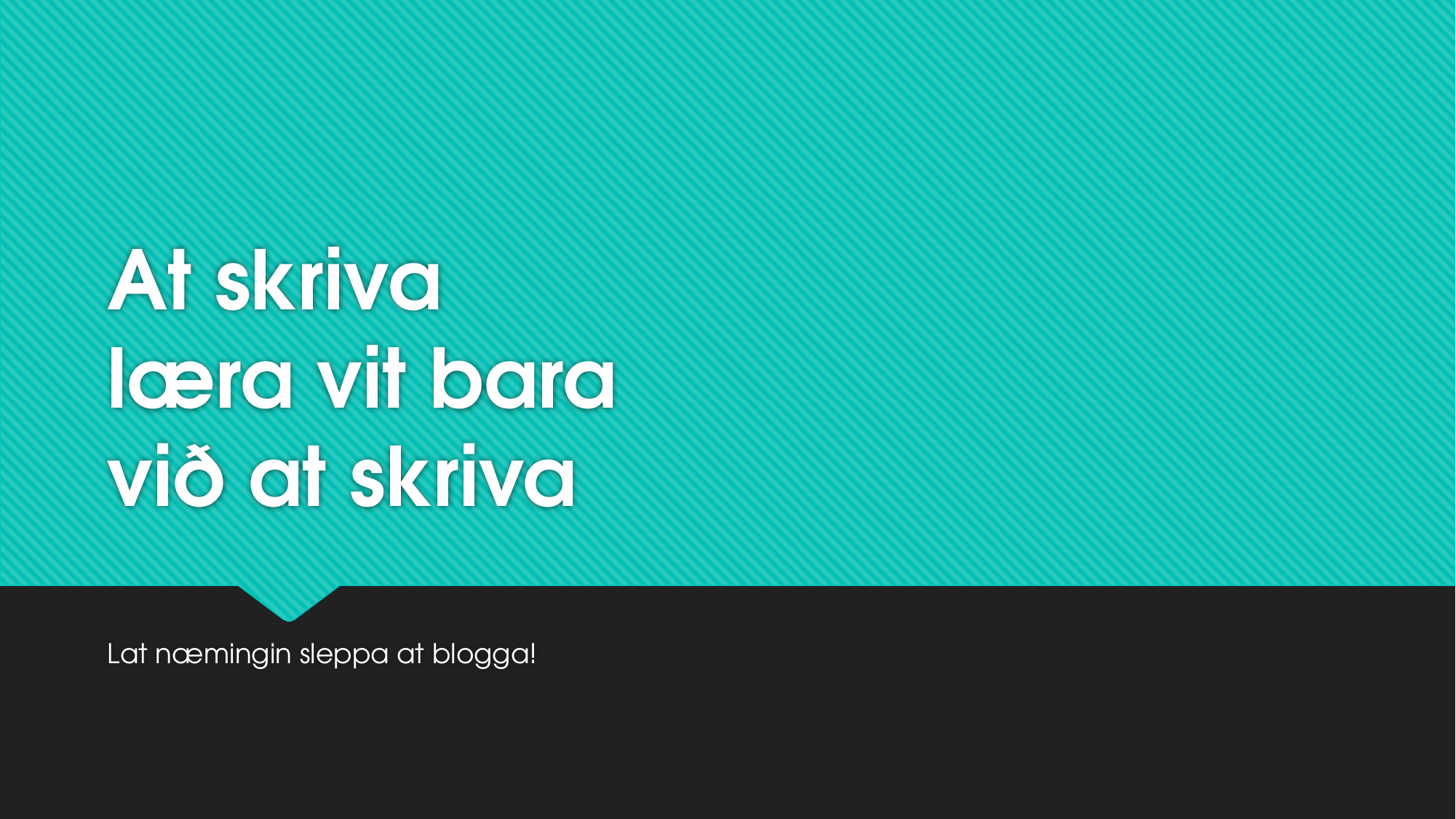

# At skriva læra vit bara við at skriva
Lat næmingin sleppa at blogga!